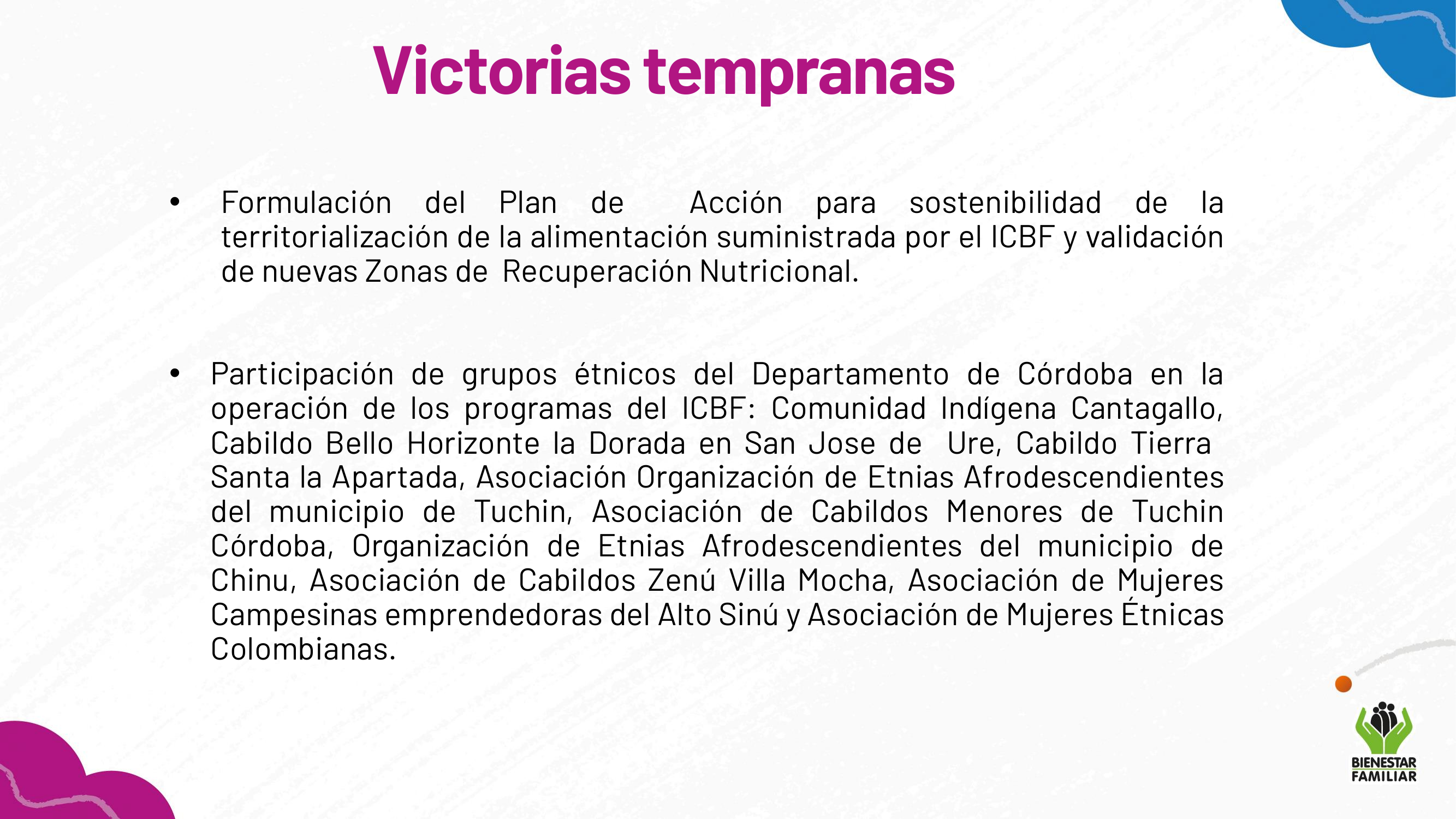

Victorias tempranas
Formulación del Plan de  Acción para sostenibilidad de la territorialización de la alimentación suministrada por el ICBF y validación de nuevas Zonas de  Recuperación Nutricional.

Participación de grupos étnicos del Departamento de Córdoba en la operación de los programas del ICBF: Comunidad Indígena Cantagallo, Cabildo Bello Horizonte la Dorada en San Jose de  Ure, Cabildo Tierra  Santa la Apartada, Asociación Organización de Etnias Afrodescendientes del municipio de Tuchin, Asociación de Cabildos Menores de Tuchin Córdoba, Organización de Etnias Afrodescendientes del municipio de Chinu, Asociación de Cabildos Zenú Villa Mocha, Asociación de Mujeres Campesinas emprendedoras del Alto Sinú y Asociación de Mujeres Étnicas Colombianas.